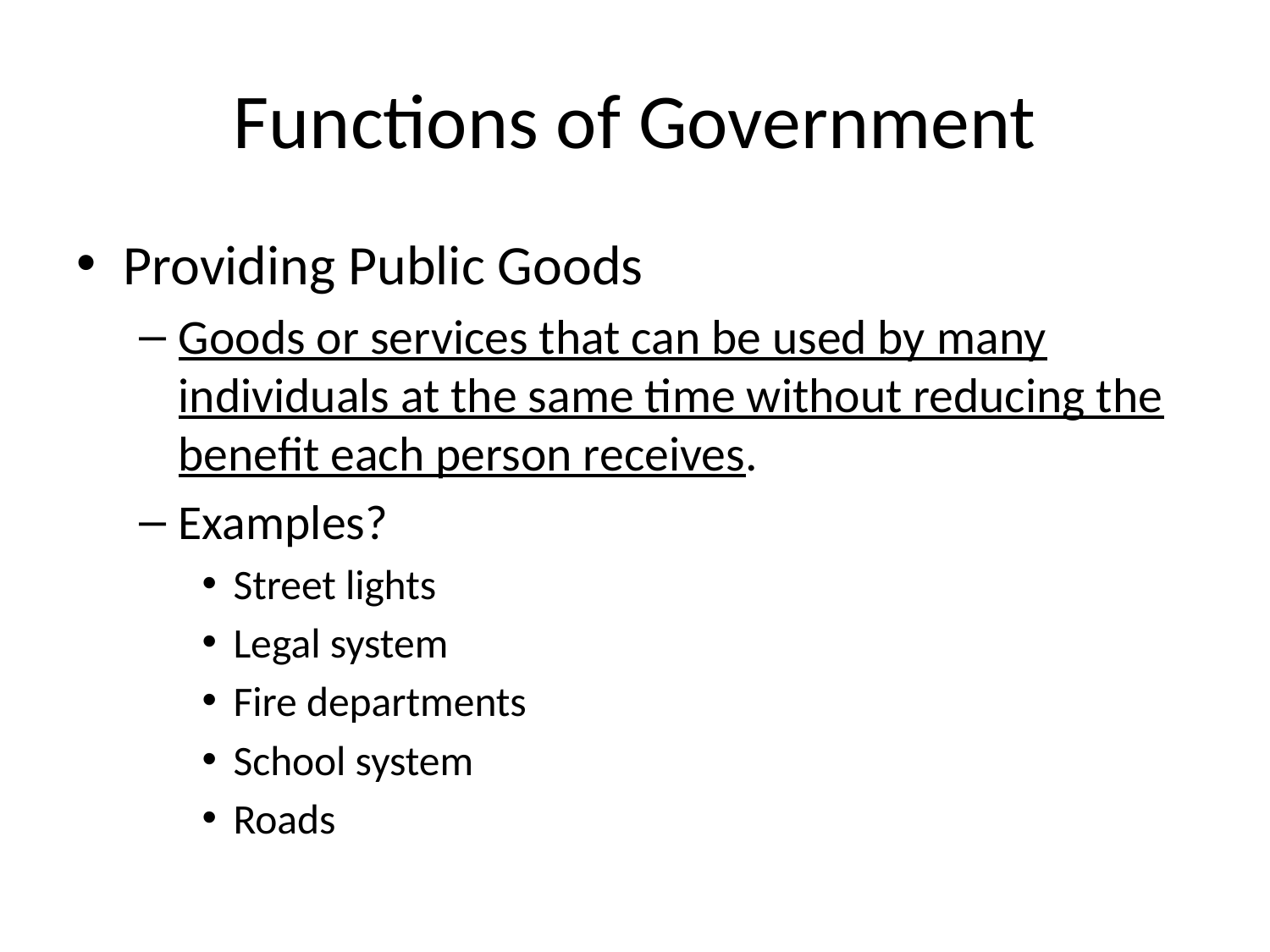

# Functions of Government
Providing Public Goods
Goods or services that can be used by many individuals at the same time without reducing the benefit each person receives.
Examples?
Street lights
Legal system
Fire departments
School system
Roads